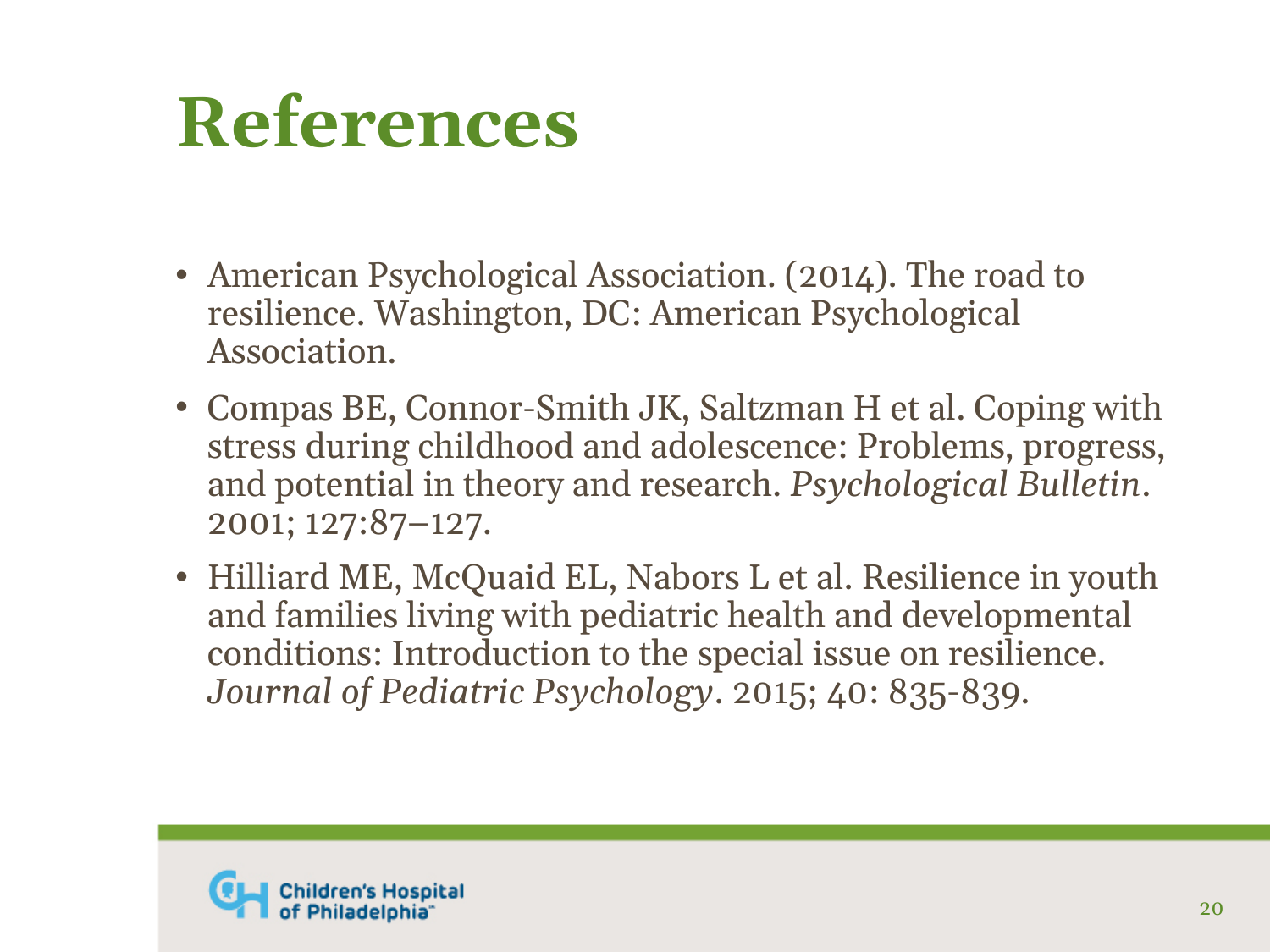

# References
American Psychological Association. (2014). The road to resilience. Washington, DC: American Psychological Association.
Compas BE, Connor-Smith JK, Saltzman H et al. Coping with stress during childhood and adolescence: Problems, progress, and potential in theory and research. Psychological Bulletin. 2001; 127:87–127.
Hilliard ME, McQuaid EL, Nabors L et al. Resilience in youth and families living with pediatric health and developmental conditions: Introduction to the special issue on resilience. Journal of Pediatric Psychology. 2015; 40: 835-839.

20